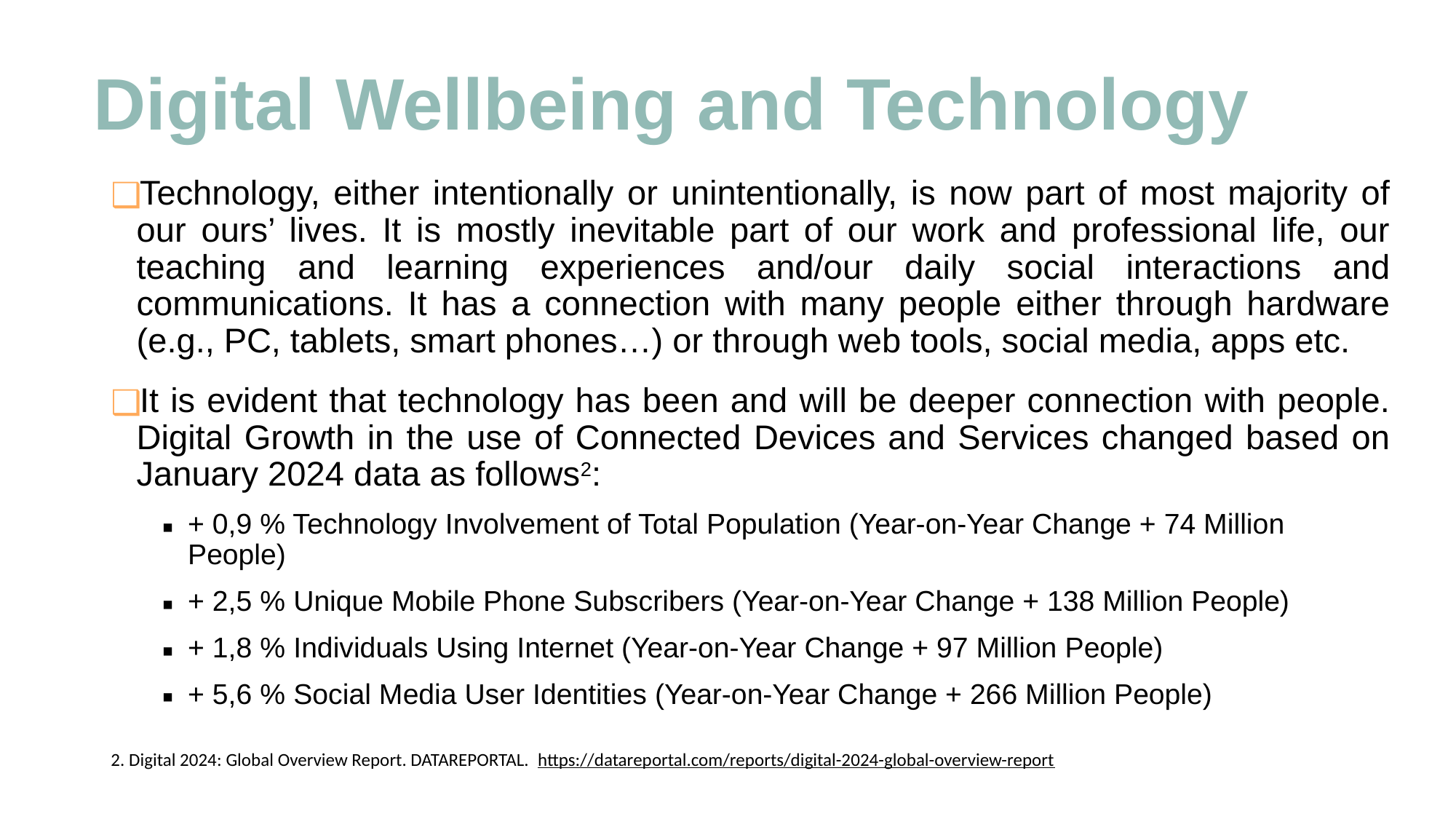

# Digital Wellbeing and Technology
Technology, either intentionally or unintentionally, is now part of most majority of our ours’ lives. It is mostly inevitable part of our work and professional life, our teaching and learning experiences and/our daily social interactions and communications. It has a connection with many people either through hardware (e.g., PC, tablets, smart phones…) or through web tools, social media, apps etc.
It is evident that technology has been and will be deeper connection with people. Digital Growth in the use of Connected Devices and Services changed based on January 2024 data as follows2:
+ 0,9 % Technology Involvement of Total Population (Year-on-Year Change + 74 Million People)
+ 2,5 % Unique Mobile Phone Subscribers (Year-on-Year Change + 138 Million People)
+ 1,8 % Individuals Using Internet (Year-on-Year Change + 97 Million People)
+ 5,6 % Social Media User Identities (Year-on-Year Change + 266 Million People)

2. Digital 2024: Global Overview Report. DATAREPORTAL.  https://datareportal.com/reports/digital-2024-global-overview-report